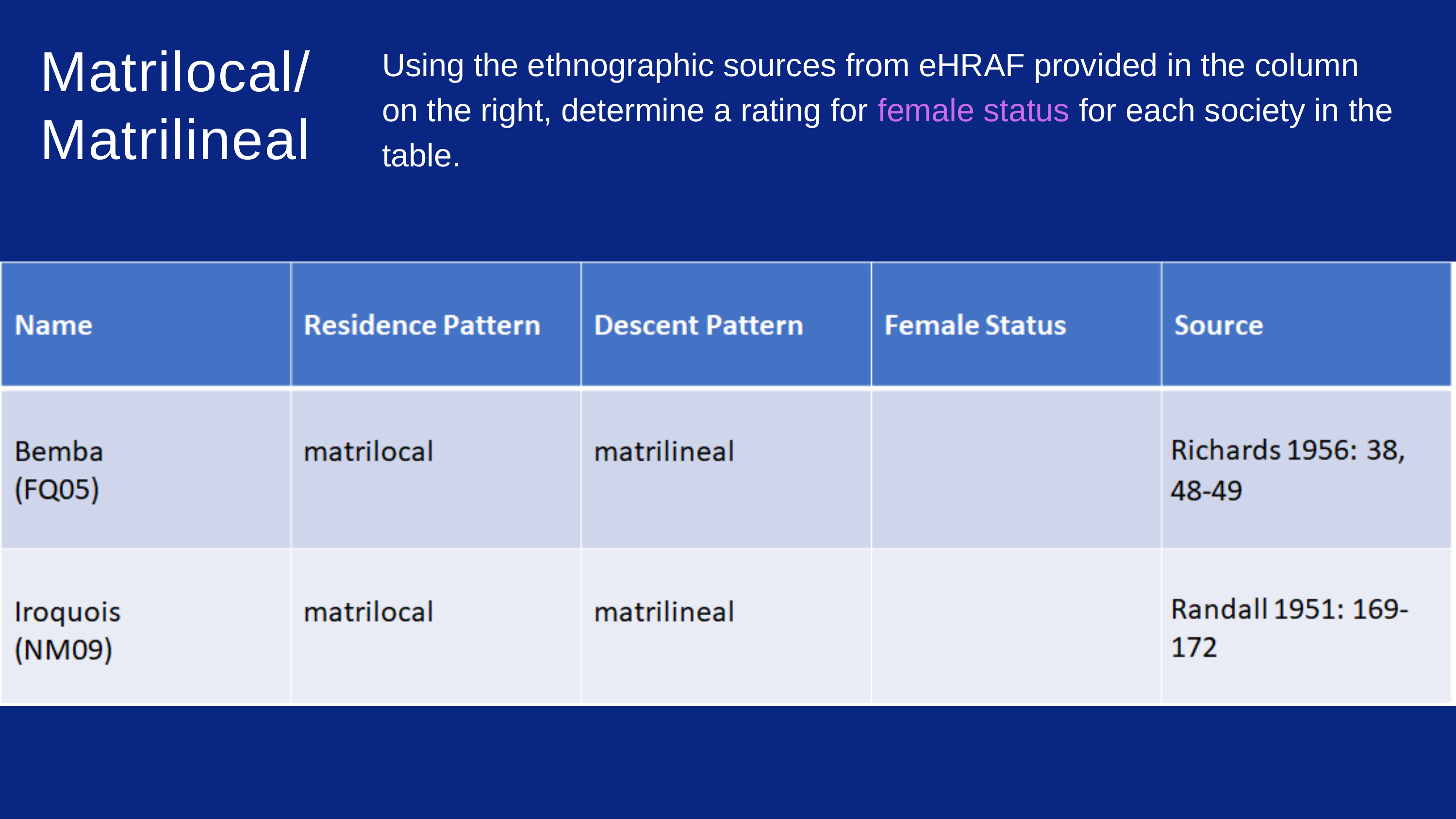

Matrilocal/Matrilineal
Using the ethnographic sources from eHRAF provided in the column on the right, determine a rating for female status for each society in the table.